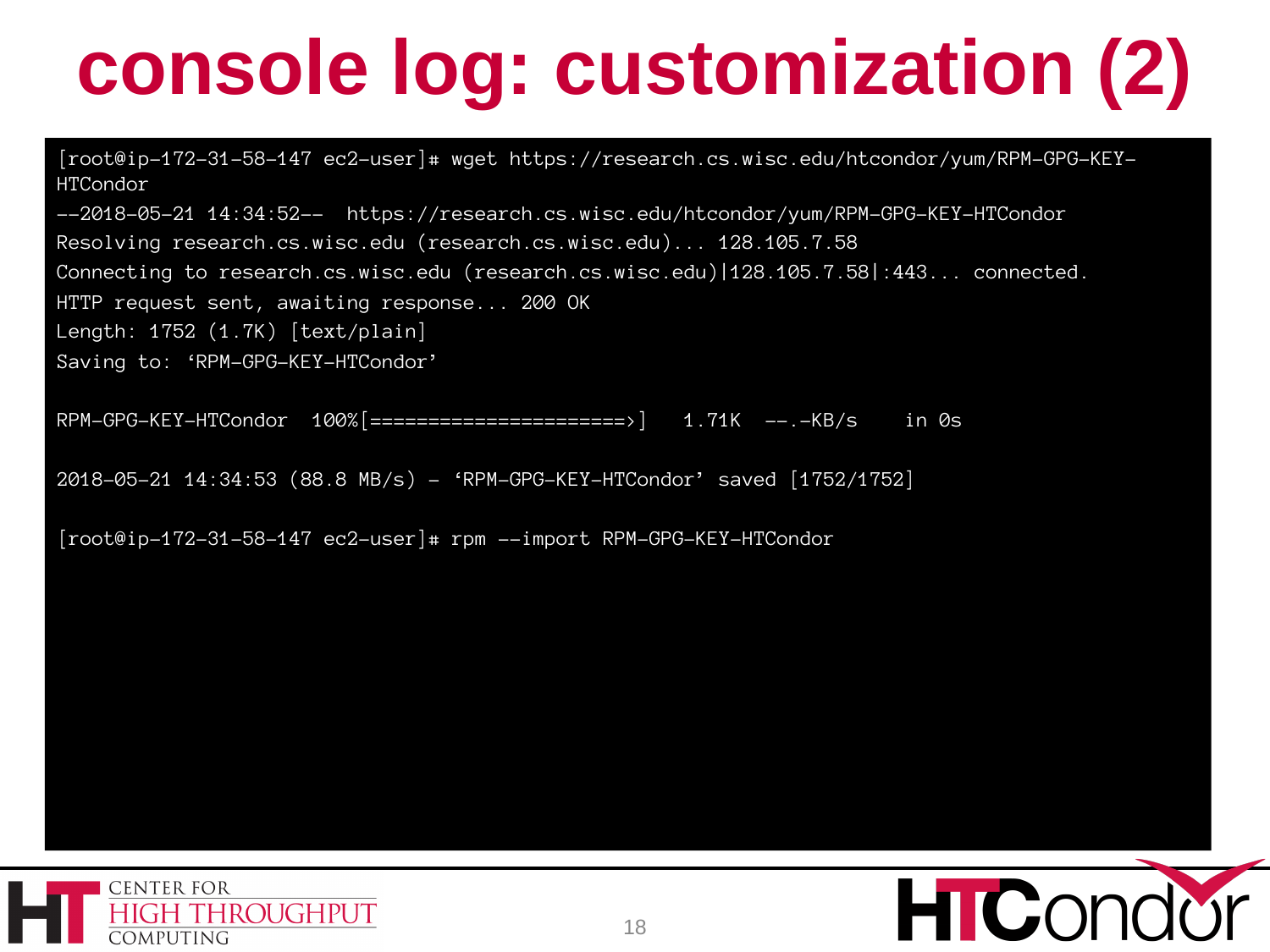

# console log: customization (2)
[root@ip-172-31-58-147 ec2-user]# wget https://research.cs.wisc.edu/htcondor/yum/RPM-GPG-KEY-HTCondor
--2018-05-21 14:34:52--  https://research.cs.wisc.edu/htcondor/yum/RPM-GPG-KEY-HTCondor
Resolving research.cs.wisc.edu (research.cs.wisc.edu)... 128.105.7.58
Connecting to research.cs.wisc.edu (research.cs.wisc.edu)|128.105.7.58|:443... connected.
HTTP request sent, awaiting response... 200 OK
Length: 1752 (1.7K) [text/plain]
Saving to: ‘RPM-GPG-KEY-HTCondor’

RPM-GPG-KEY-HTCondor  100%[======================>]   1.71K  --.-KB/s    in 0s

2018-05-21 14:34:53 (88.8 MB/s) - ‘RPM-GPG-KEY-HTCondor’ saved [1752/1752]

[root@ip-172-31-58-147 ec2-user]# rpm --import RPM-GPG-KEY-HTCondor
18